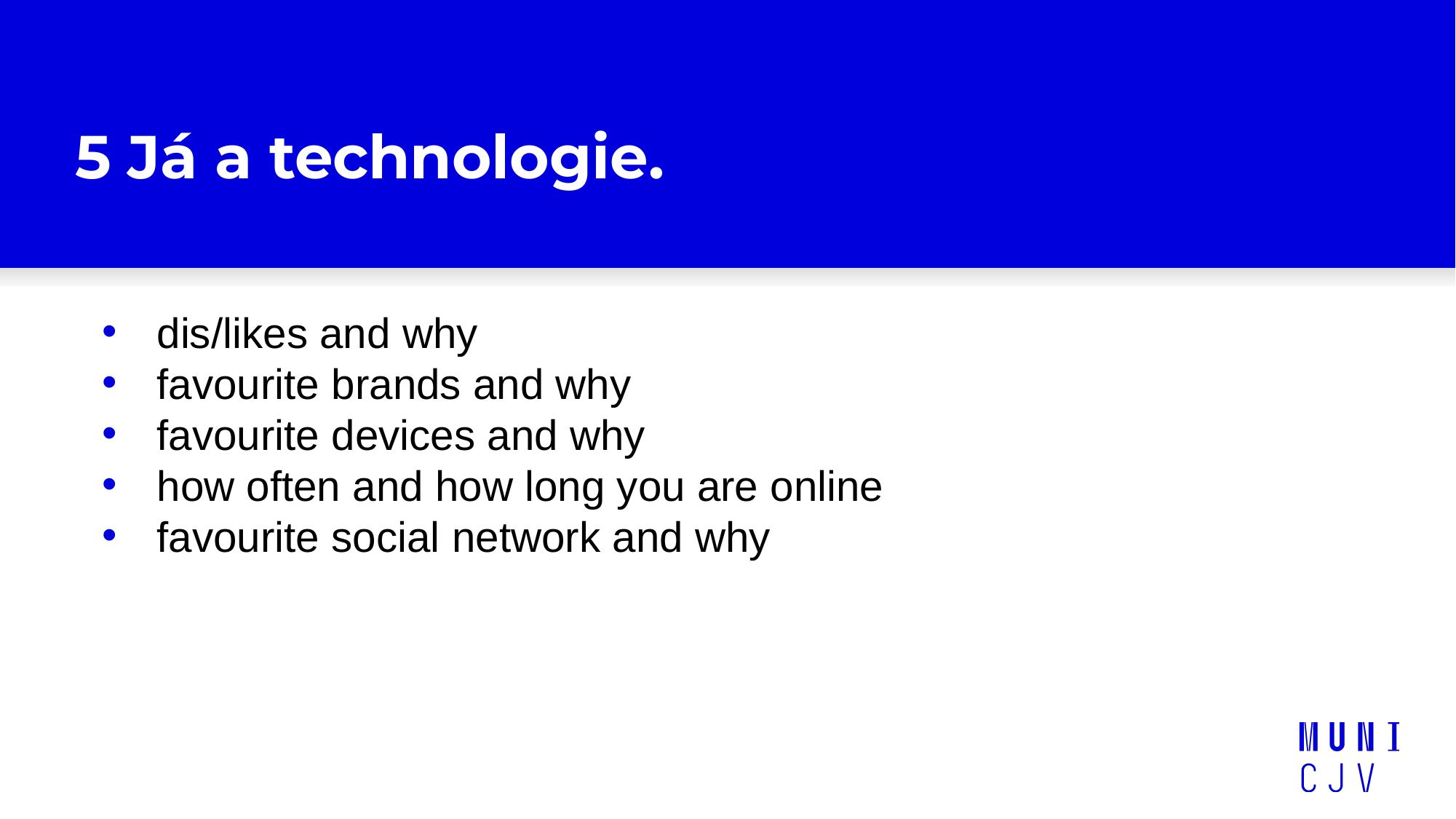

# 5 Já a technologie.
dis/likes and why
favourite brands and why
favourite devices and why
how often and how long you are online
favourite social network and why